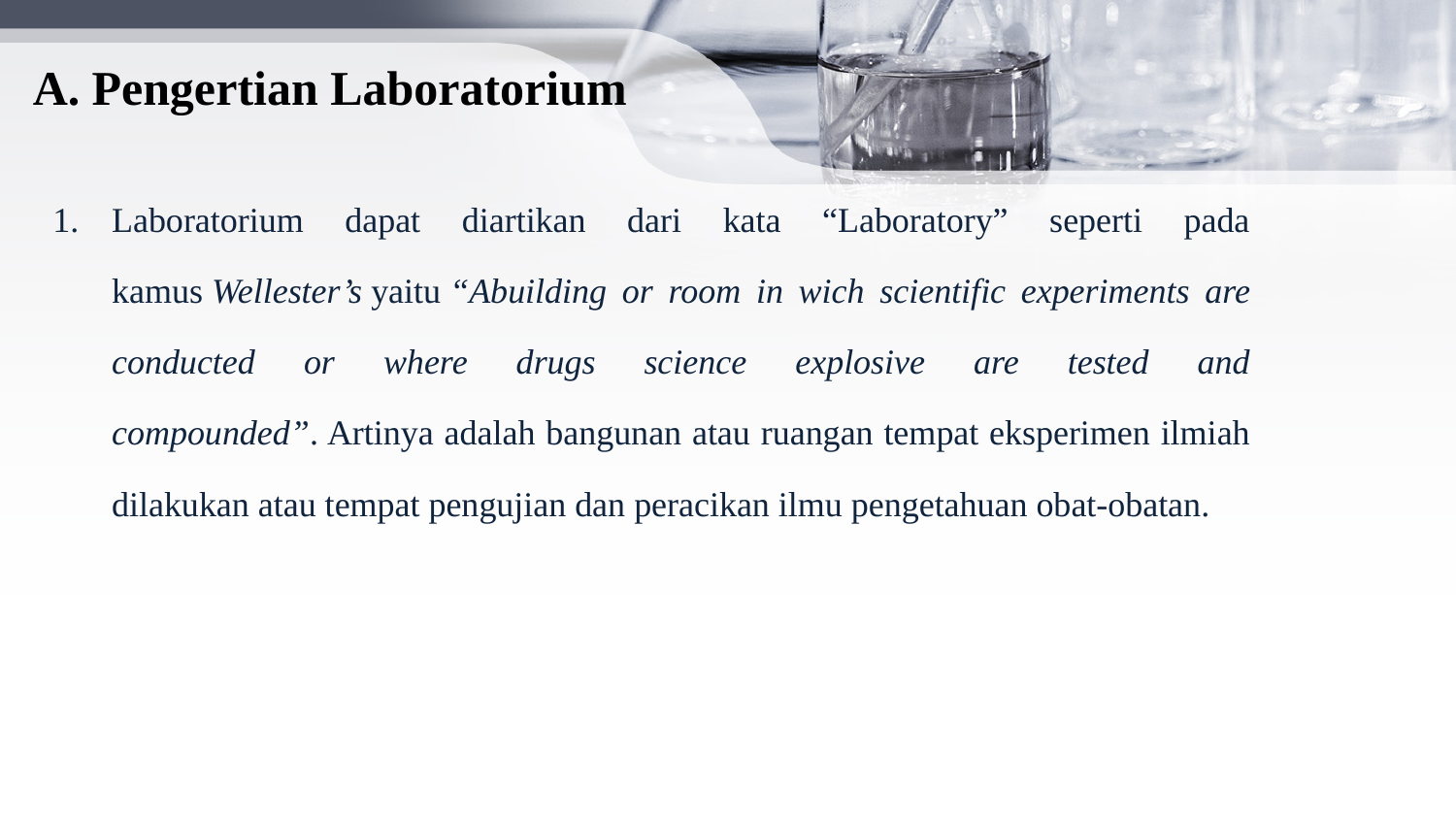

# A. Pengertian Laboratorium
Laboratorium dapat diartikan dari kata “Laboratory” seperti pada kamus Wellester’s yaitu “Abuilding or room in wich scientific experiments are conducted or where drugs science explosive are tested and compounded”. Artinya adalah bangunan atau ruangan tempat eksperimen ilmiah dilakukan atau tempat pengujian dan peracikan ilmu pengetahuan obat-obatan.